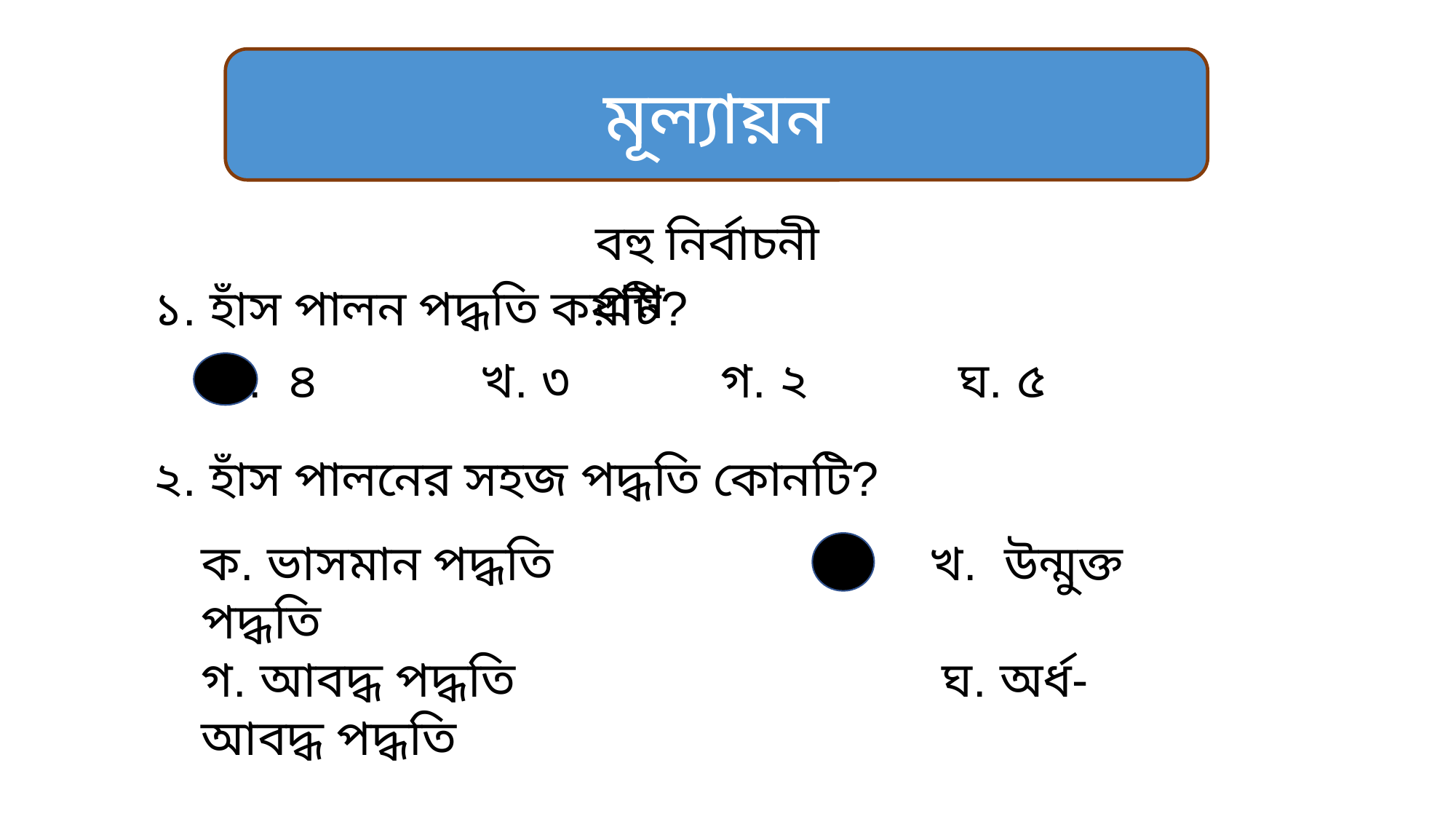

মূল্যায়ন
বহু নির্বাচনী প্রশ্ন
১. হাঁস পালন পদ্ধতি কয়টি?
ক.  ৪             খ. ৩            গ. ২            ঘ. ৫

২. হাঁস পালনের সহজ পদ্ধতি কোনটি?
ক. ভাসমান পদ্ধতি                              খ.  উন্মুক্ত পদ্ধতি
গ. আবদ্ধ পদ্ধতি                                  ঘ. অর্ধ-আবদ্ধ পদ্ধতি